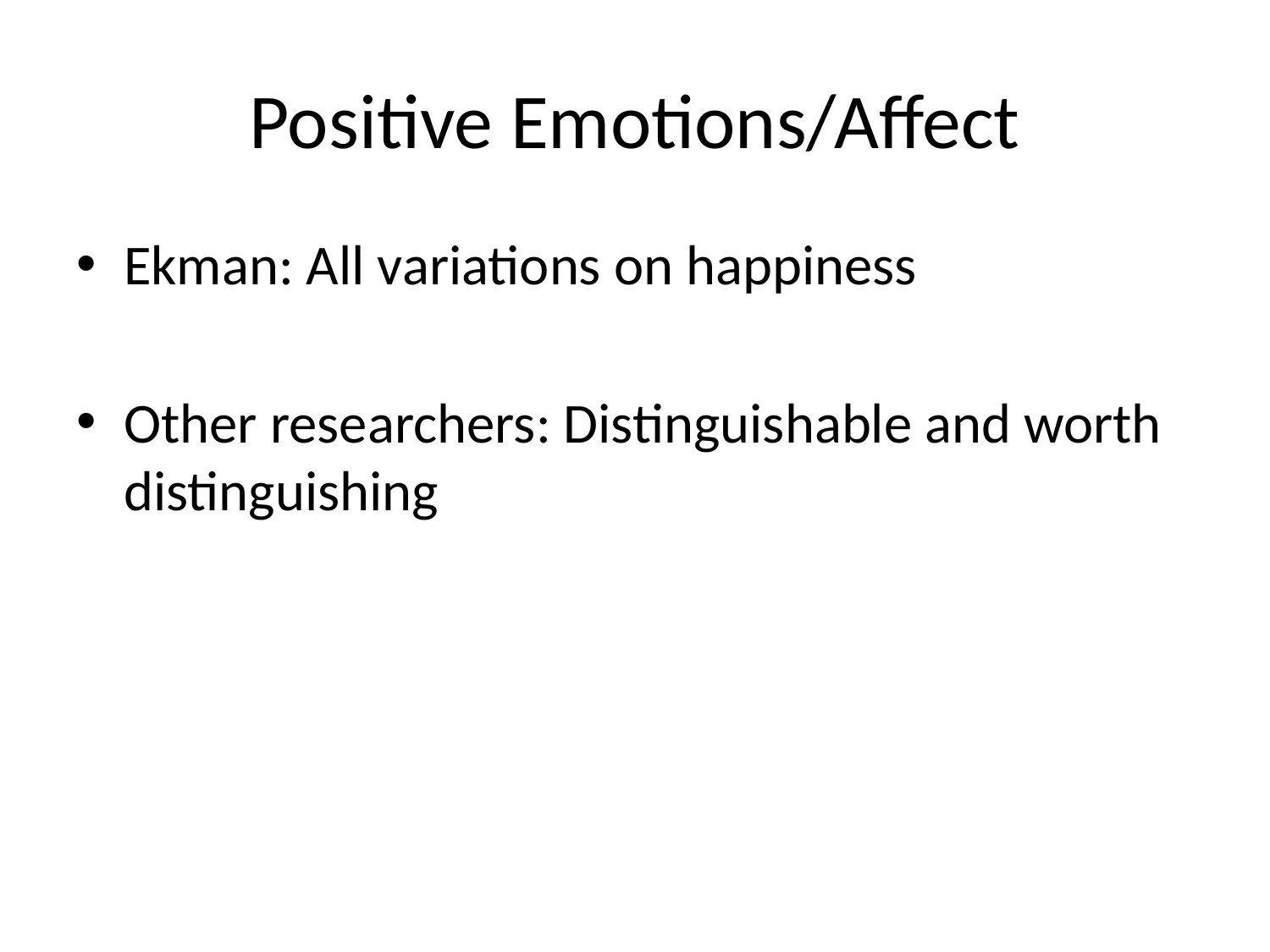

# Positive Emotions/Affect
Ekman: All variations on happiness

Other researchers: Distinguishable and worth distinguishing